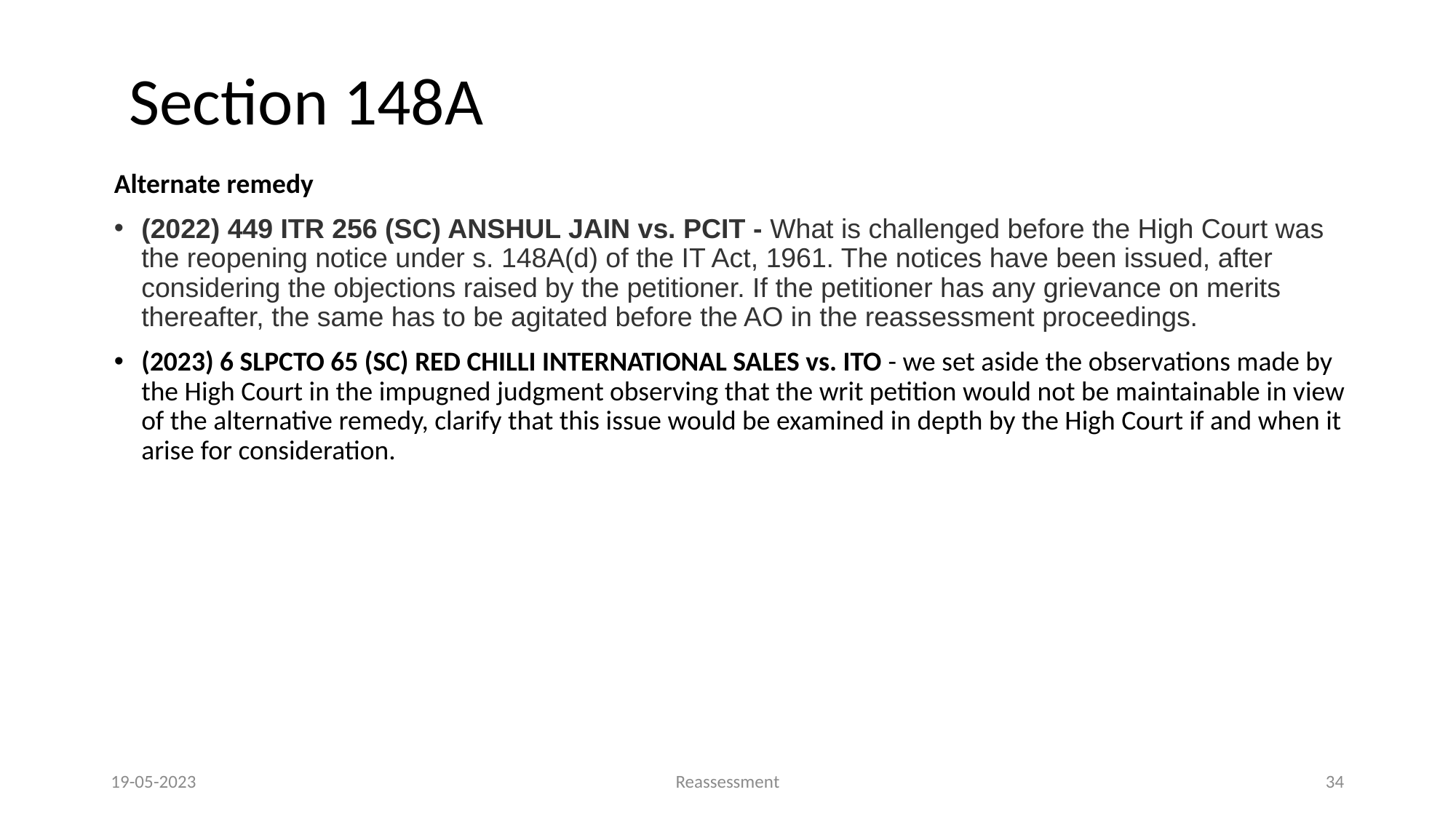

Section 148A
Alternate remedy
(2022) 449 ITR 256 (SC) ANSHUL JAIN vs. PCIT - What is challenged before the High Court was the reopening notice under s. 148A(d) of the IT Act, 1961. The notices have been issued, after considering the objections raised by the petitioner. If the petitioner has any grievance on merits thereafter, the same has to be agitated before the AO in the reassessment proceedings.
(2023) 6 SLPCTO 65 (SC) RED CHILLI INTERNATIONAL SALES vs. ITO - we set aside the observations made by the High Court in the impugned judgment observing that the writ petition would not be maintainable in view of the alternative remedy, clarify that this issue would be examined in depth by the High Court if and when it arise for consideration.

19-05-2023
Reassessment
34